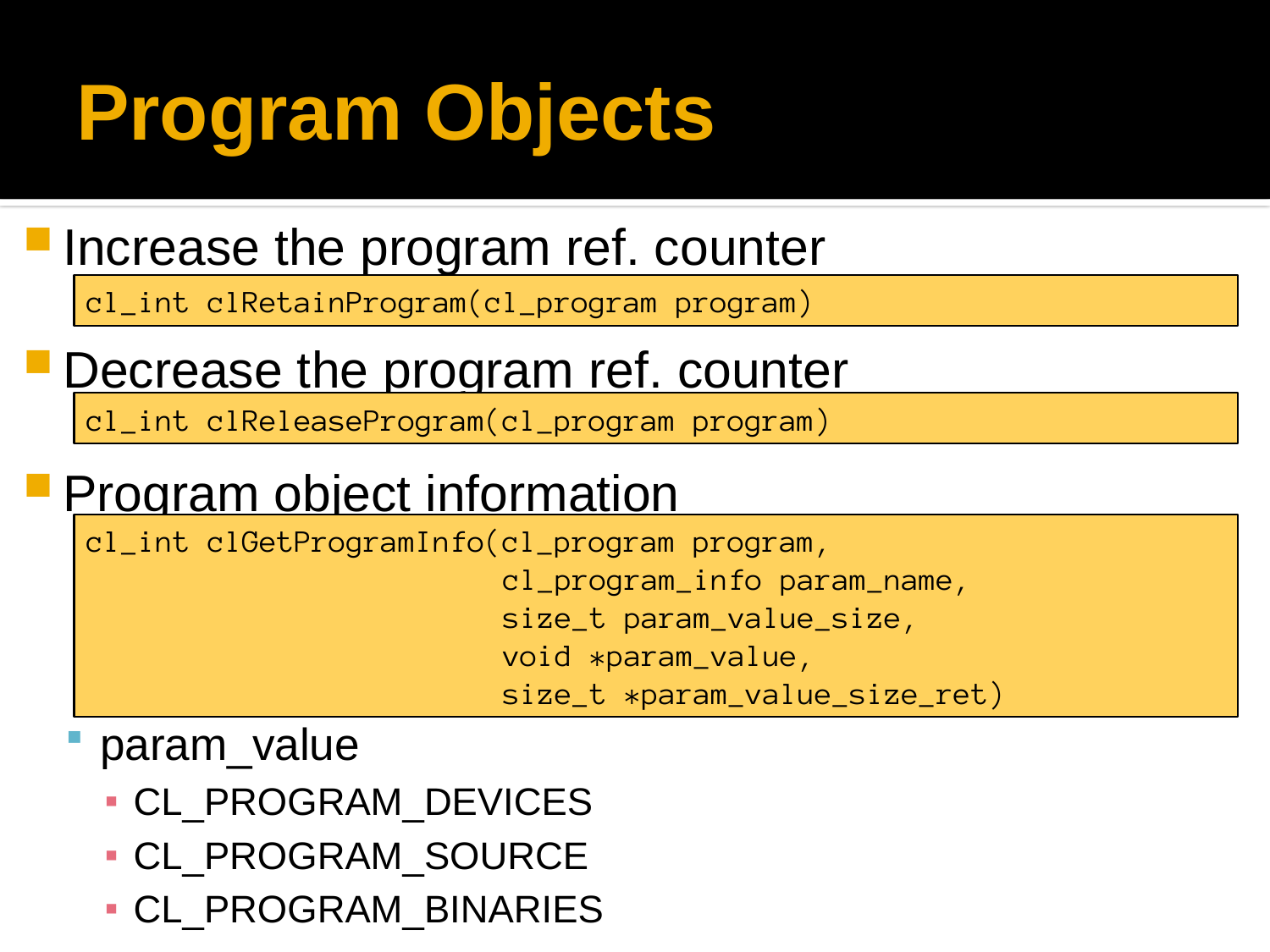

# Program Objects
Increase the program ref. counter

Decrease the program ref. counter

Program object information

param_value
CL_PROGRAM_DEVICES
CL_PROGRAM_SOURCE
CL_PROGRAM_BINARIES

cl_int clRetainProgram(cl_program program)
cl_int clReleaseProgram(cl_program program)
cl_int clGetProgramInfo(cl_program program,
                        cl_program_info param_name,
                        size_t param_value_size,
                        void *param_value,
                        size_t *param_value_size_ret)